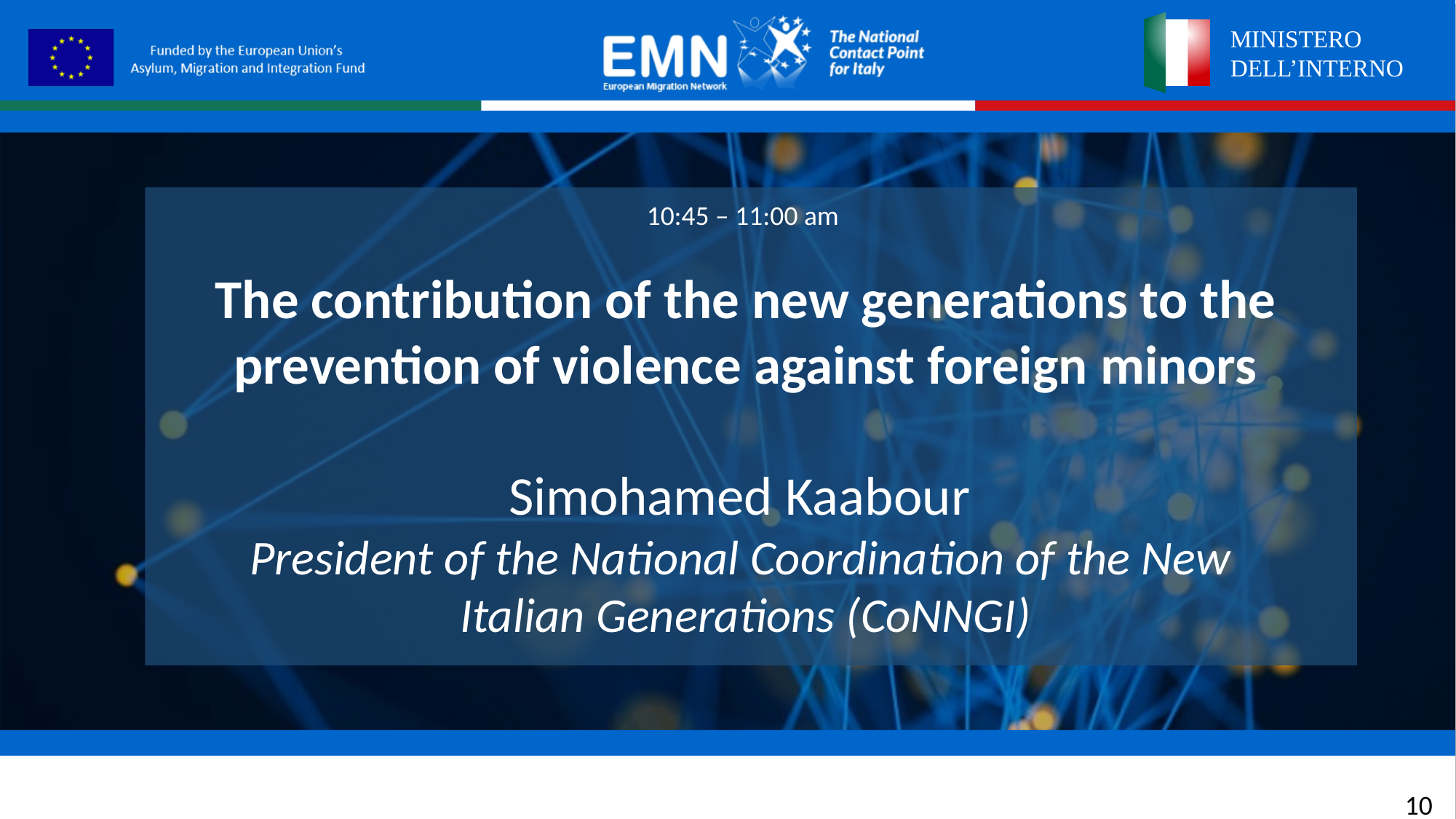

10:45 – 11:00 am

The contribution of the new generations to the prevention of violence against foreign minors

Simohamed Kaabour
President of the National Coordination of the New
Italian Generations (CoNNGI)
10